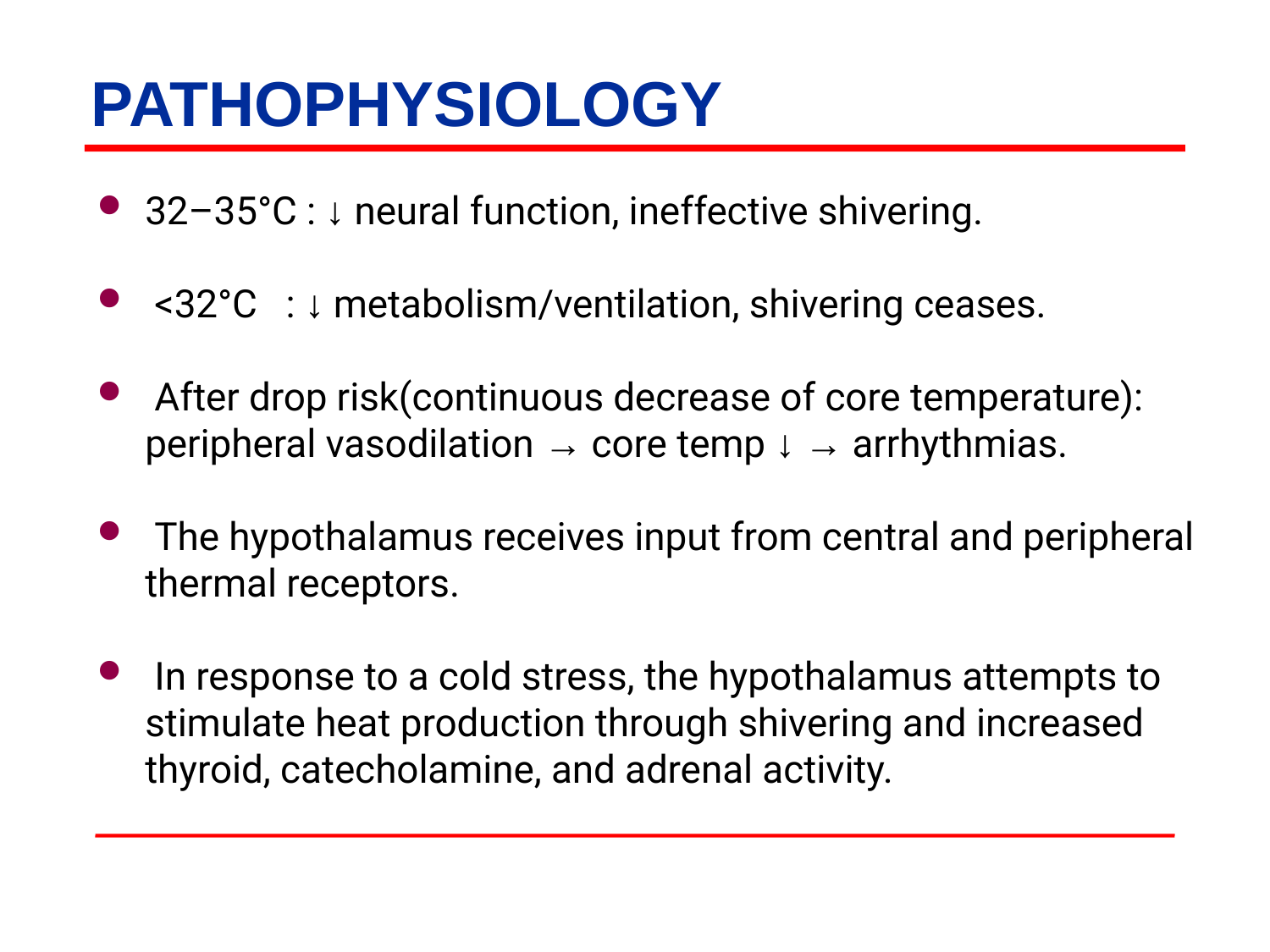

# PATHOPHYSIOLOGY
32–35°C : ↓ neural function, ineffective shivering.

 <32°C   : ↓ metabolism/ventilation, shivering ceases.

 After drop risk(continuous decrease of core temperature): peripheral vasodilation → core temp ↓ → arrhythmias.

 The hypothalamus receives input from central and peripheral thermal receptors.

 In response to a cold stress, the hypothalamus attempts to stimulate heat production through shivering and increased thyroid, catecholamine, and adrenal activity.